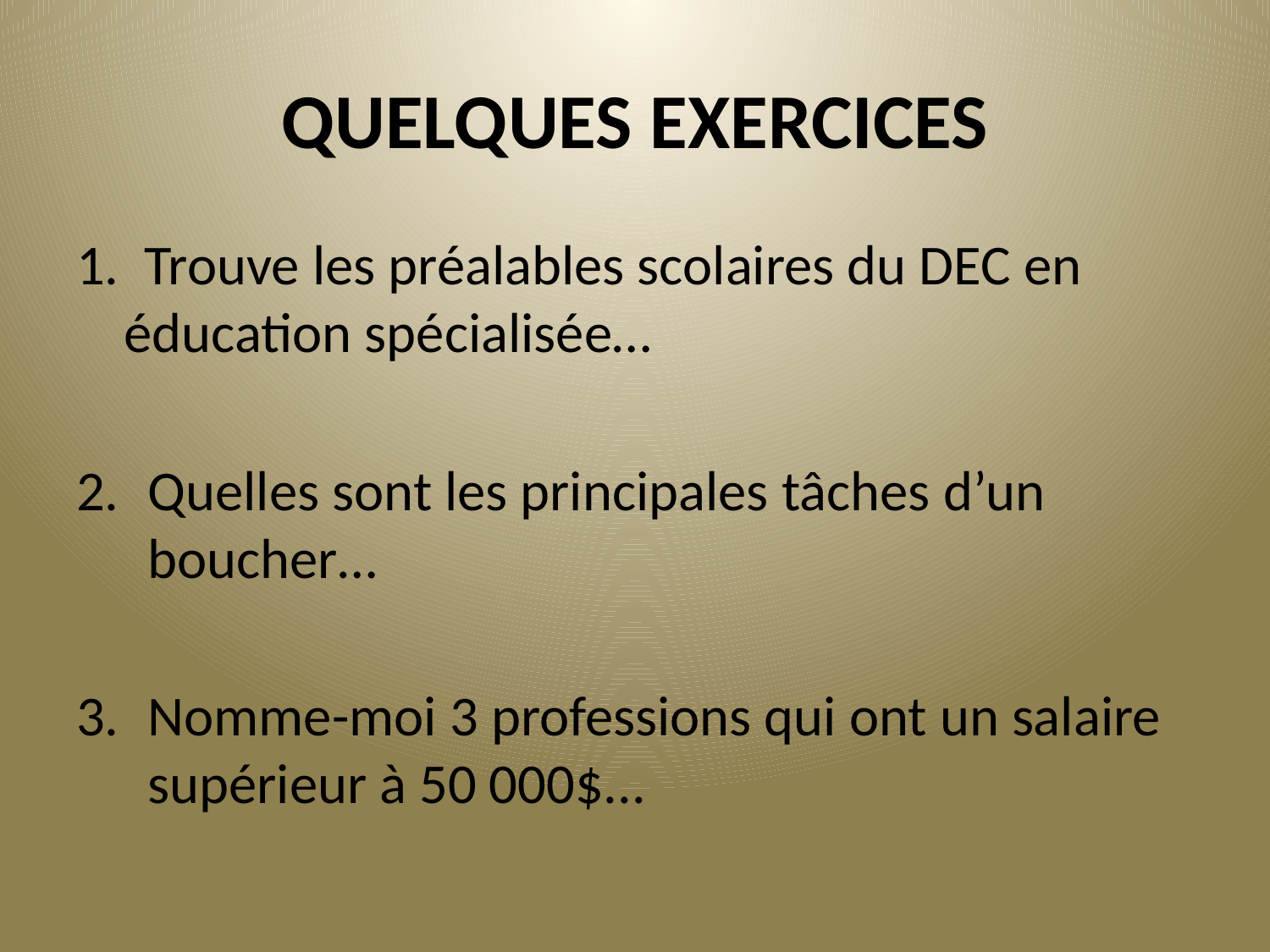

# QUELQUES EXERCICES
1.  Trouve les préalables scolaires du DEC en éducation spécialisée…

Quelles sont les principales tâches d’un boucher…

Nomme-moi 3 professions qui ont un salaire supérieur à 50 000$...